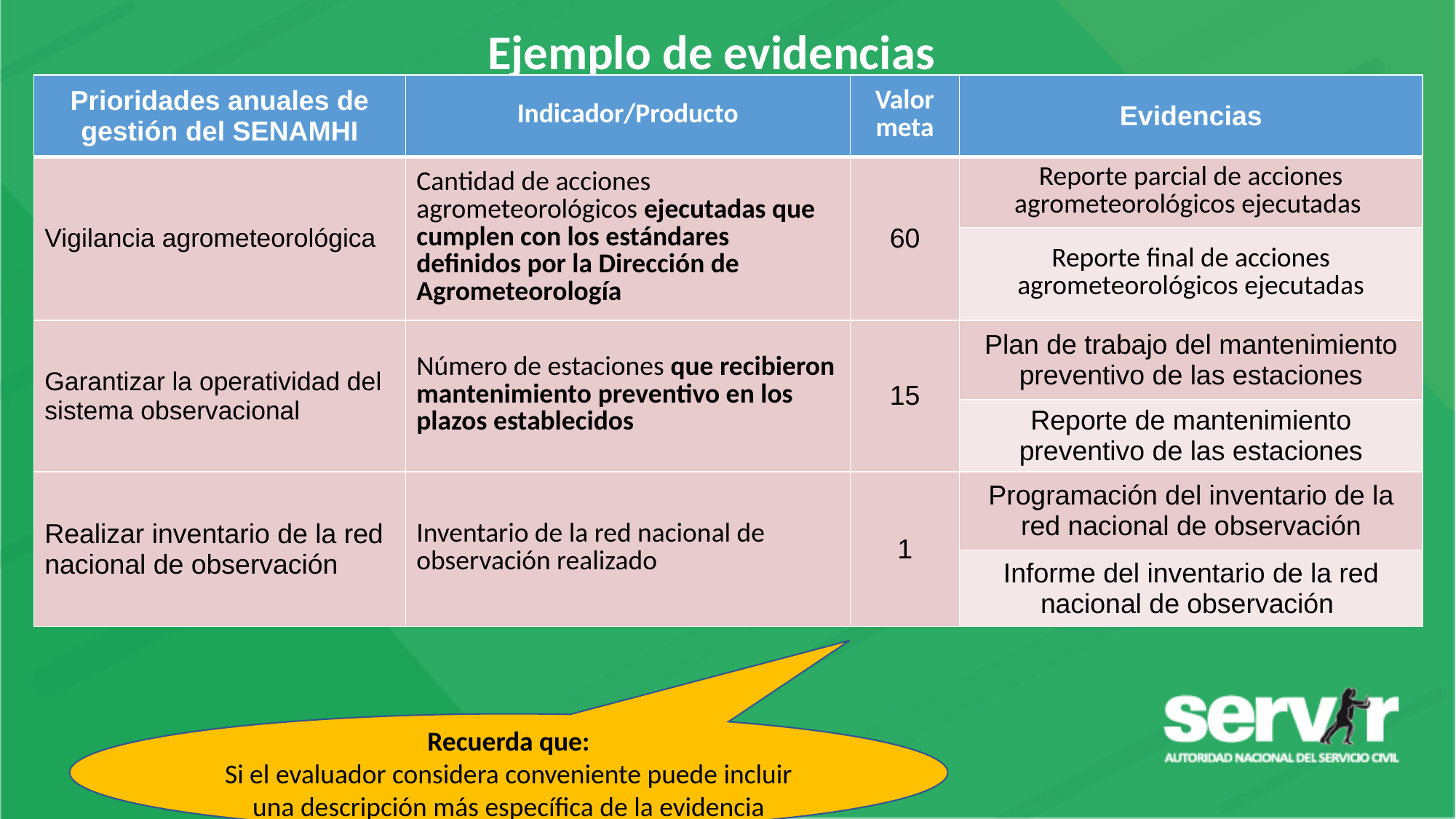

# Ejemplo de evidencias
| Prioridades anuales de gestión del SENAMHI | Indicador/Producto | Valor meta | Evidencias |
| --- | --- | --- | --- |
| Vigilancia agrometeorológica | Cantidad de acciones agrometeorológicos ejecutadas que cumplen con los estándares definidos por la Dirección de Agrometeorología | 60 | Reporte parcial de acciones agrometeorológicos ejecutadas |
|  |  |  | Reporte final de acciones agrometeorológicos ejecutadas |
| Garantizar la operatividad del sistema observacional | Número de estaciones que recibieron mantenimiento preventivo en los plazos establecidos | 15 | Plan de trabajo del mantenimiento preventivo de las estaciones |
|  |  |  | Reporte de mantenimiento preventivo de las estaciones |
| Realizar inventario de la red nacional de observación | Inventario de la red nacional de observación realizado | 1 | Programación del inventario de la red nacional de observación |
|  |  |  | Informe del inventario de la red nacional de observación |
Recuerda que:
Si el evaluador considera conveniente puede incluir una descripción más específica de la evidencia